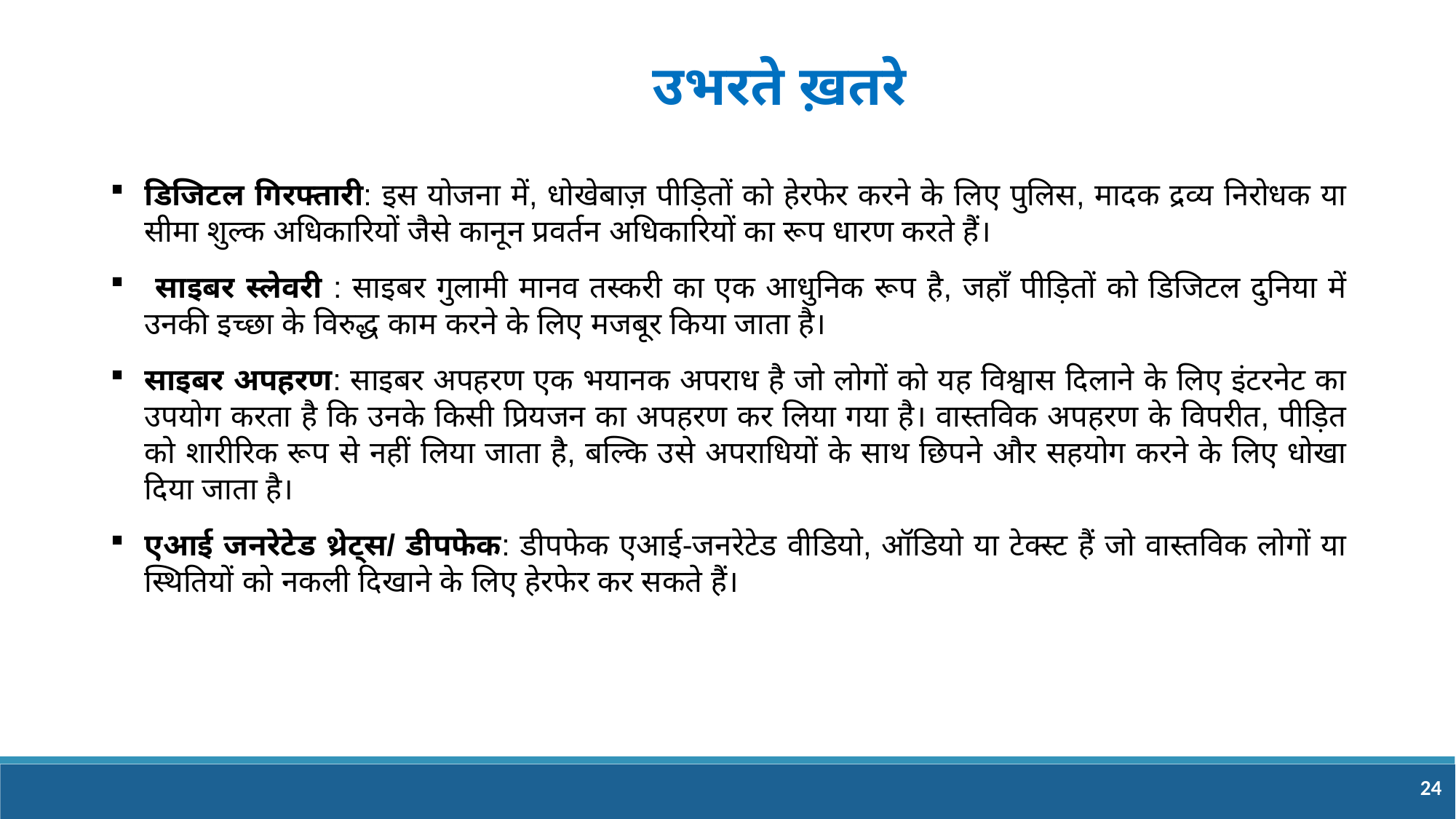

# उभरते ख़तरे
डिजिटल गिरफ्तारी: इस योजना में, धोखेबाज़ पीड़ितों को हेरफेर करने के लिए पुलिस, मादक द्रव्य निरोधक या सीमा शुल्क अधिकारियों जैसे कानून प्रवर्तन अधिकारियों का रूप धारण करते हैं।
 साइबर स्लेवरी : साइबर गुलामी मानव तस्करी का एक आधुनिक रूप है, जहाँ पीड़ितों को डिजिटल दुनिया में उनकी इच्छा के विरुद्ध काम करने के लिए मजबूर किया जाता है।
साइबर अपहरण: साइबर अपहरण एक भयानक अपराध है जो लोगों को यह विश्वास दिलाने के लिए इंटरनेट का उपयोग करता है कि उनके किसी प्रियजन का अपहरण कर लिया गया है। वास्तविक अपहरण के विपरीत, पीड़ित को शारीरिक रूप से नहीं लिया जाता है, बल्कि उसे अपराधियों के साथ छिपने और सहयोग करने के लिए धोखा दिया जाता है।
एआई जनरेटेड थ्रेट्स/ डीपफेक: डीपफेक एआई-जनरेटेड वीडियो, ऑडियो या टेक्स्ट हैं जो वास्तविक लोगों या स्थितियों को नकली दिखाने के लिए हेरफेर कर सकते हैं।

24